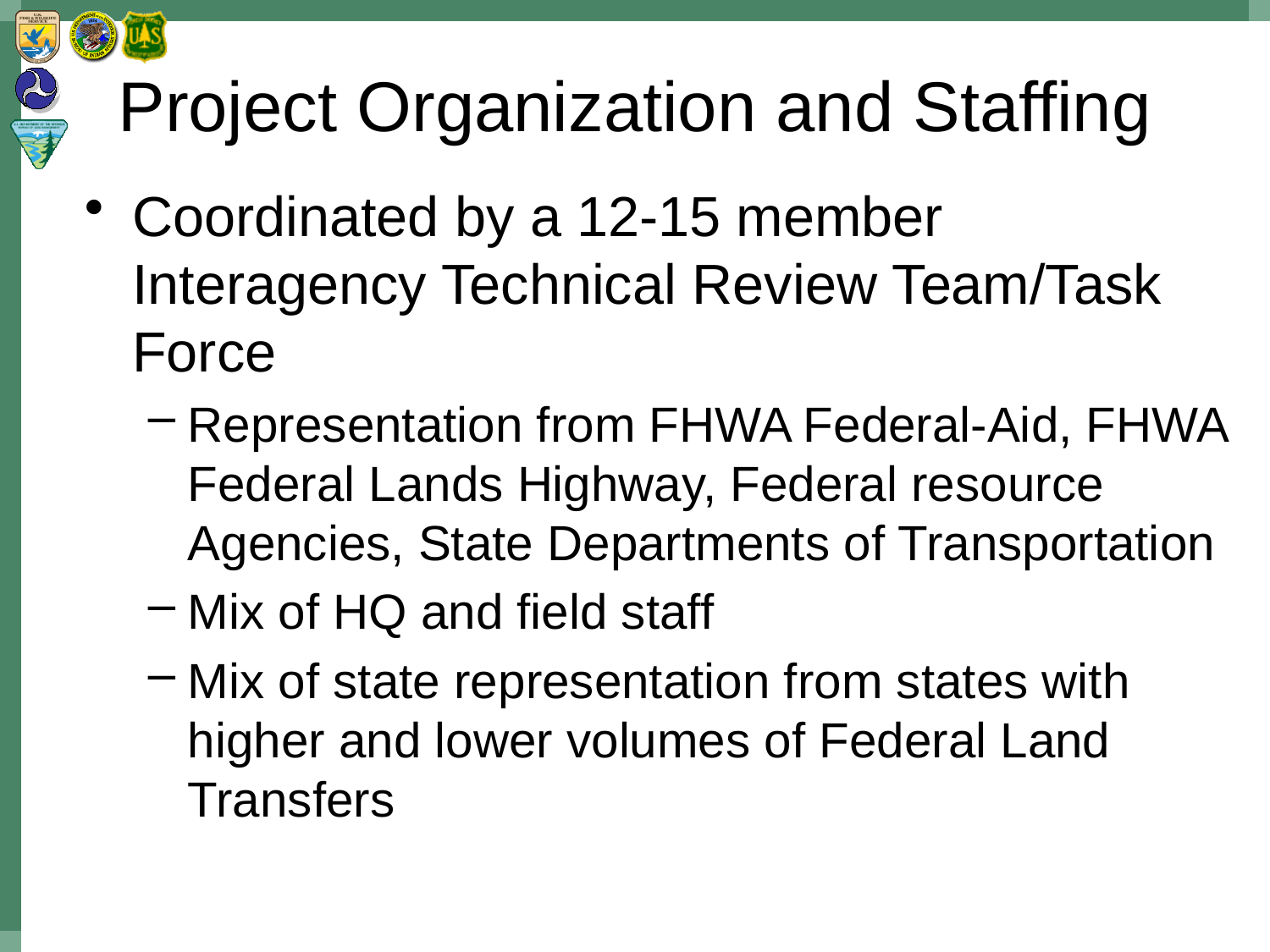

# Project Organization and Staffing
Coordinated by a 12-15 member Interagency Technical Review Team/Task Force
Representation from FHWA Federal-Aid, FHWA Federal Lands Highway, Federal resource Agencies, State Departments of Transportation
Mix of HQ and field staff
Mix of state representation from states with higher and lower volumes of Federal Land Transfers